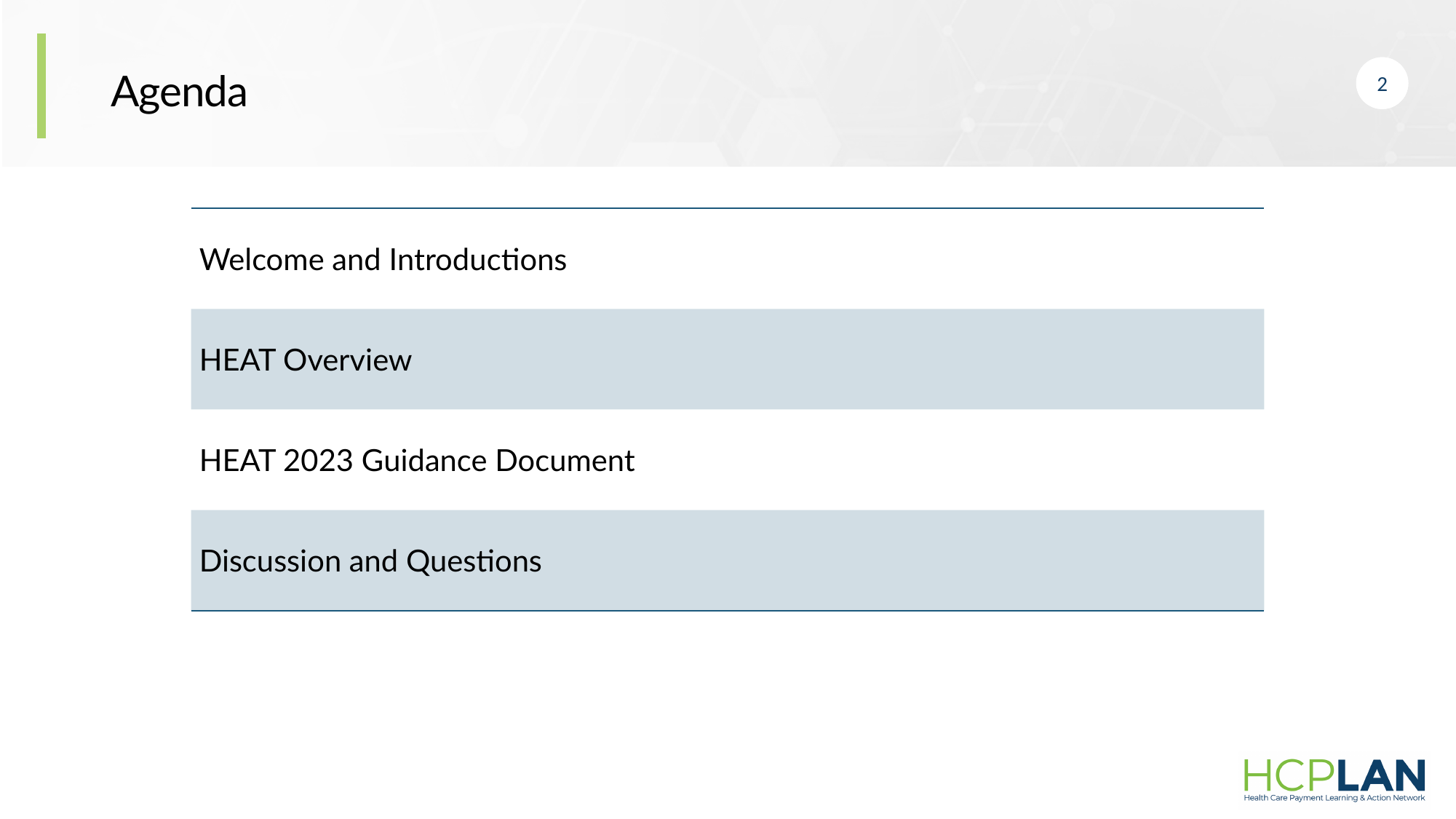

# Agenda
2
2
| Welcome and Introductions |
| --- |
| HEAT Overview |
| HEAT 2023 Guidance Document |
| Discussion and Questions |